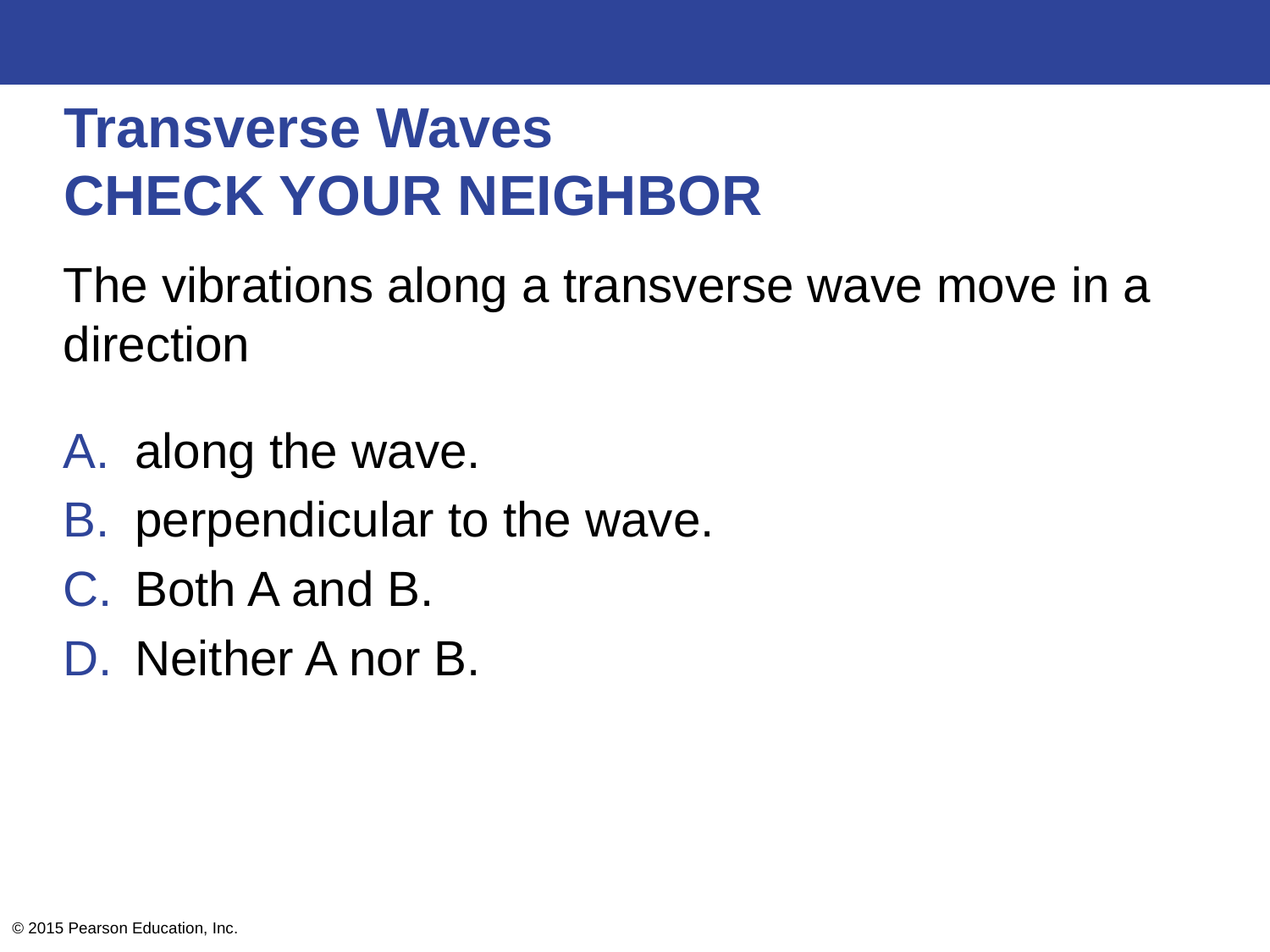

# Transverse Waves CHECK YOUR NEIGHBOR
The vibrations along a transverse wave move in a direction

along the wave.
perpendicular to the wave.
Both A and B.
Neither A nor B.
© 2015 Pearson Education, Inc.